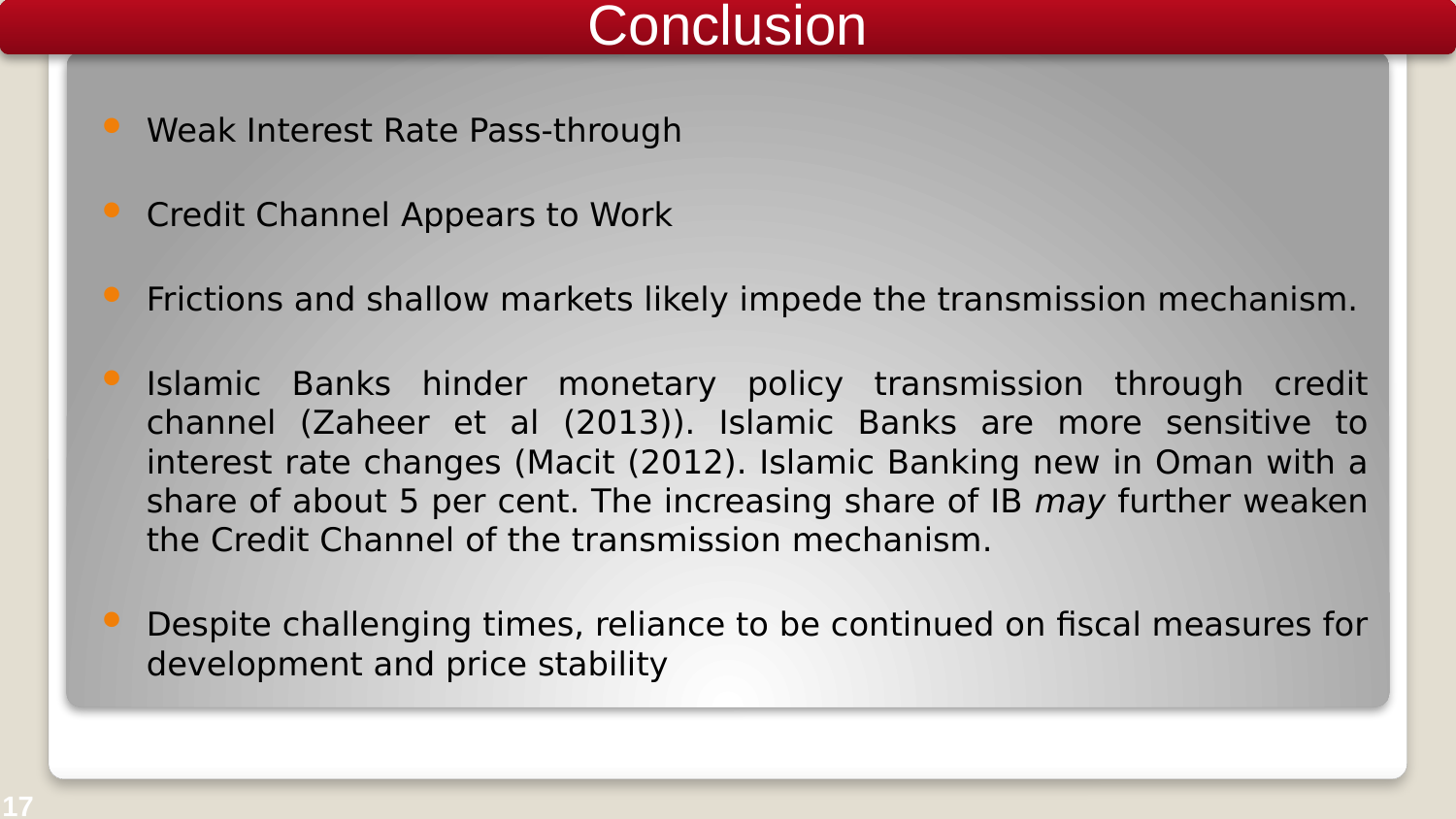

Conclusion

Weak Interest Rate Pass-through

Credit Channel Appears to Work

Frictions and shallow markets likely impede the transmission mechanism.

Islamic Banks hinder monetary policy transmission through credit channel (Zaheer et al (2013)). Islamic Banks are more sensitive to interest rate changes (Macit (2012). Islamic Banking new in Oman with a share of about 5 per cent. The increasing share of IB may further weaken the Credit Channel of the transmission mechanism.

Despite challenging times, reliance to be continued on fiscal measures for development and price stability

17